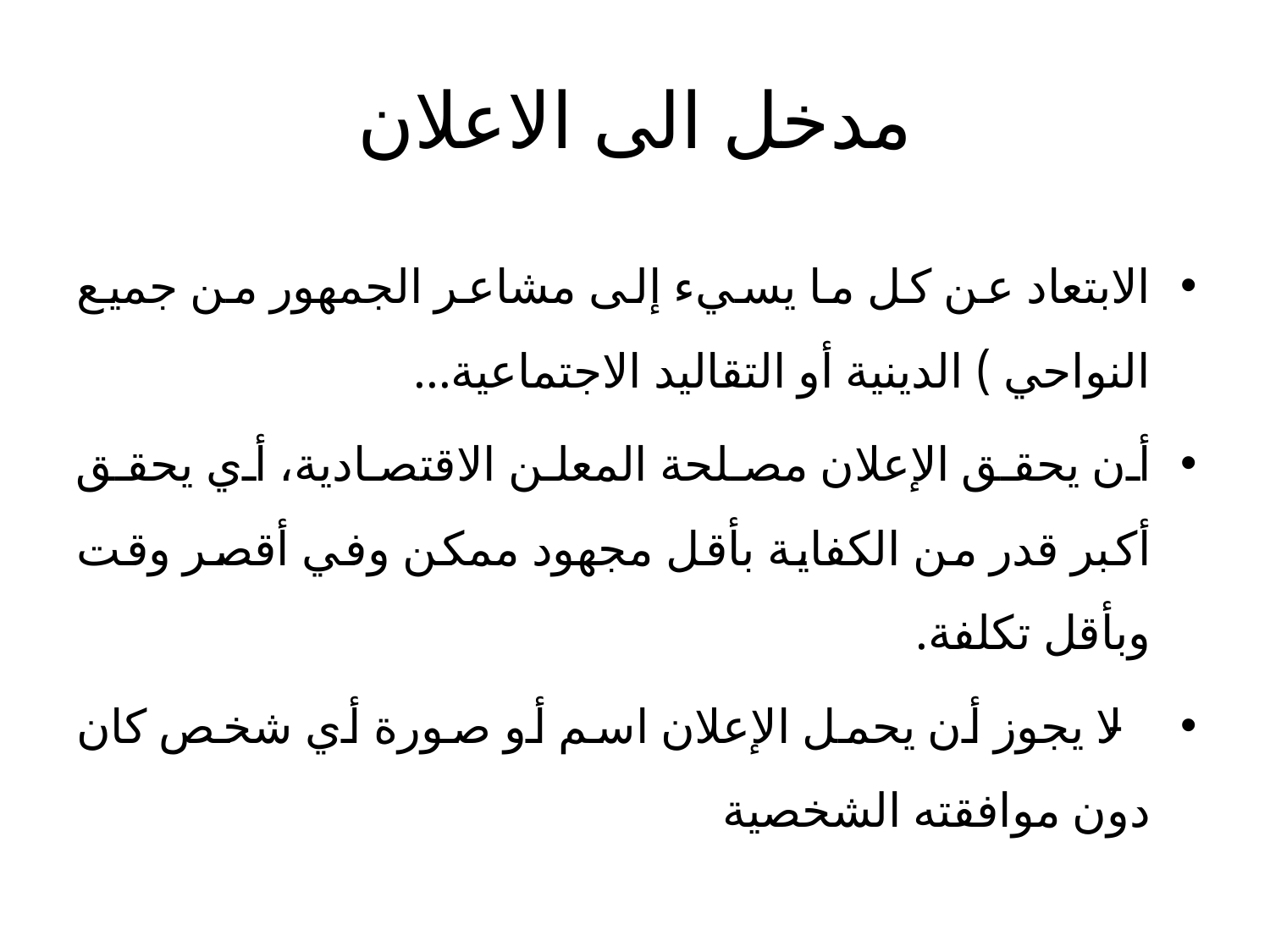

# مدخل الى الاعلان
الابتعاد عن كل ما يسيء إلى مشاعر الجمهور من جميع النواحي ) الدينية أو التقاليد الاجتماعية...
أن يحقق الإعلان مصلحة المعلن الاقتصادية، أي يحقق أكبر قدر من الكفاية بأقل مجهود ممكن وفي أقصر وقت وبأقل تكلفة.
- لا يجوز أن يحمل الإعلان اسم أو صورة أي شخص كان دون موافقته الشخصية